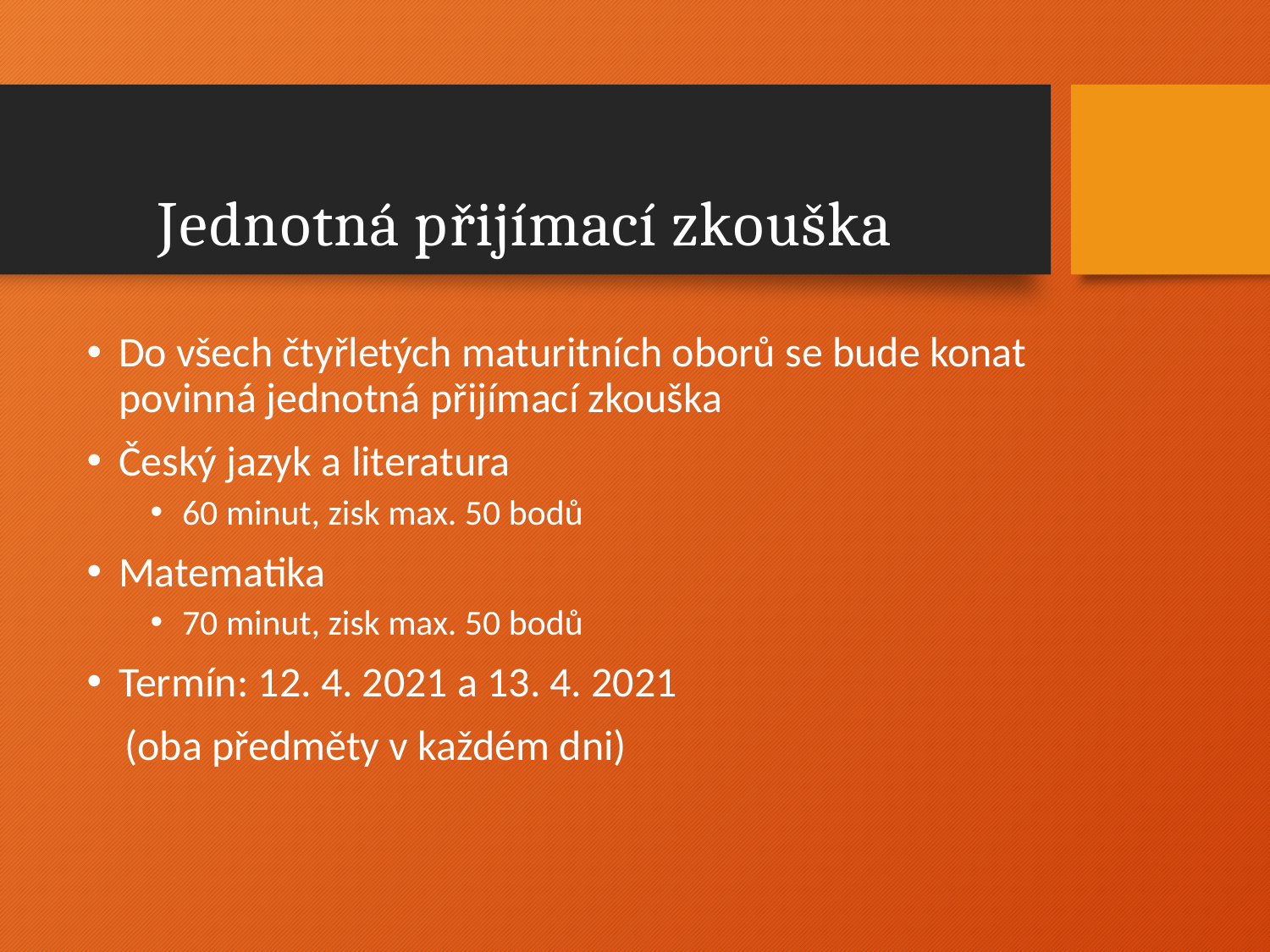

# Jednotná přijímací zkouška
Do všech čtyřletých maturitních oborů se bude konat povinná jednotná přijímací zkouška
Český jazyk a literatura
60 minut, zisk max. 50 bodů
Matematika
70 minut, zisk max. 50 bodů
Termín: 12. 4. 2021 a 13. 4. 2021
    (oba předměty v každém dni)